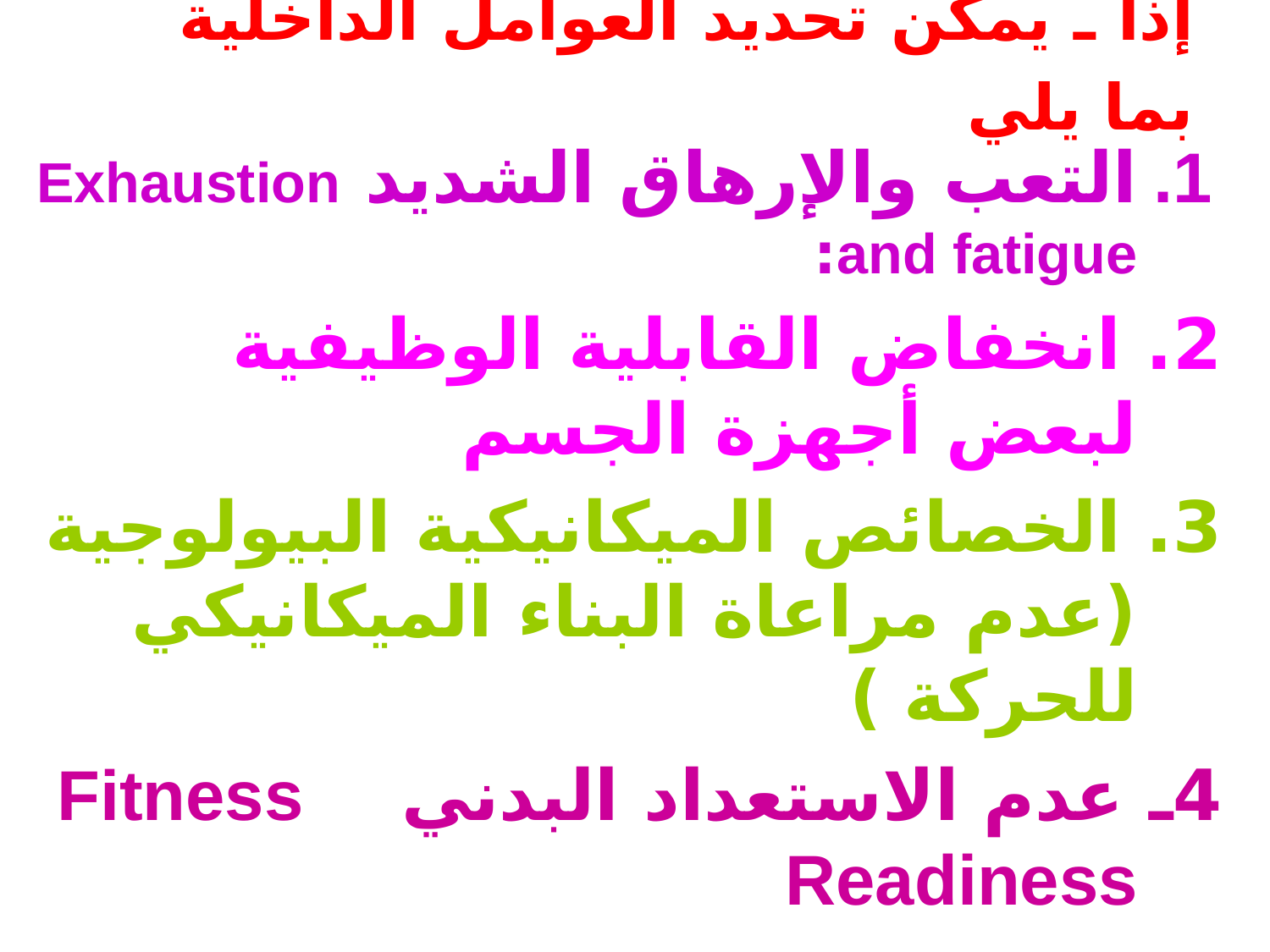

# إذاً ـ يمكن تحديد العوامل الداخلية بما يلي
التعب والإرهاق الشديد Exhaustion and fatigue:
2. انخفاض القابلية الوظيفية لبعض أجهزة الجسم
3. الخصائص الميكانيكية البيولوجية (عدم مراعاة البناء الميكانيكي للحركة )
4ـ عدم الاستعداد البدني    Fitness Readiness